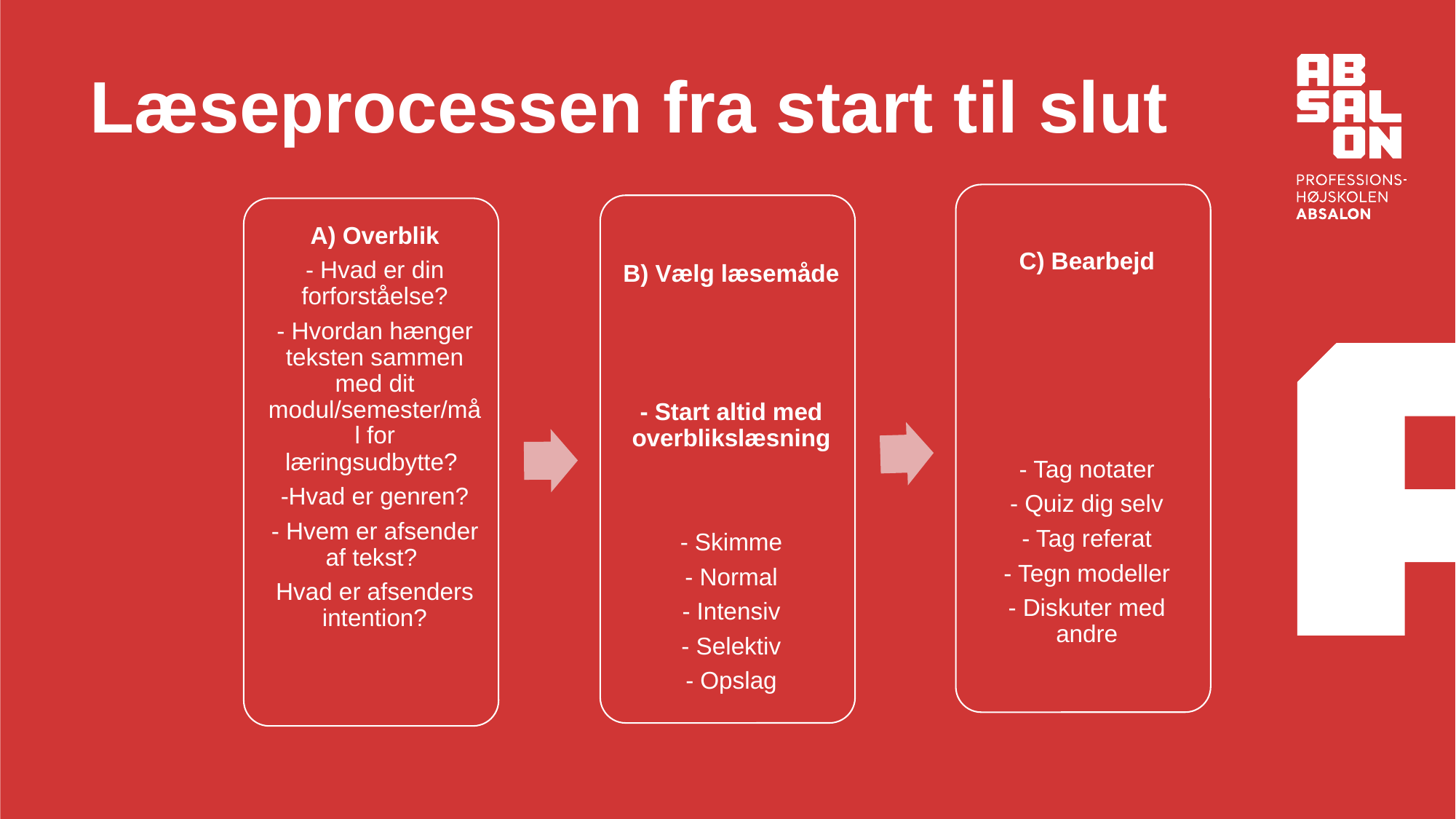

# Læseprocessen fra start til slut
A) Overblik
- Hvad er din forforståelse?
- Hvordan hænger teksten sammen med dit modul/semester/mål for læringsudbytte?
-Hvad er genren?
- Hvem er afsender af tekst?
Hvad er afsenders intention?

B) Vælg læsemåde

- Start altid med overblikslæsning

- Skimme
- Normal
- Intensiv
- Selektiv
- Opslag

C) Bearbejd

- Tag notater
- Quiz dig selv
- Tag referat
- Tegn modeller
- Diskuter med andre